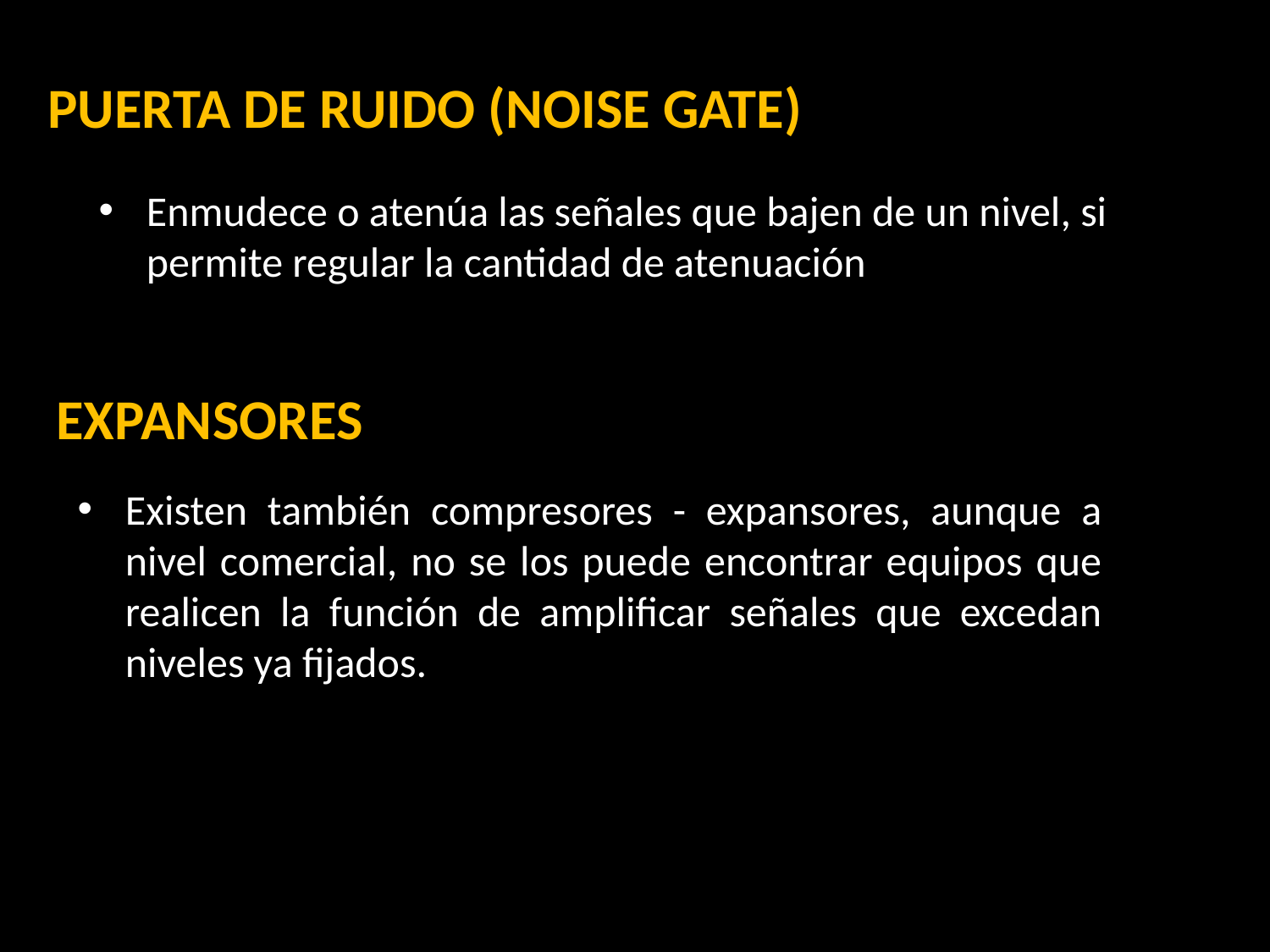

# PUERTA DE RUIDO (NOISE GATE)
Enmudece o atenúa las señales que bajen de un nivel, si permite regular la cantidad de atenuación
EXPANSORES
Existen también compresores - expansores, aunque a nivel comercial, no se los puede encontrar equipos que realicen la función de amplificar señales que excedan niveles ya fijados.